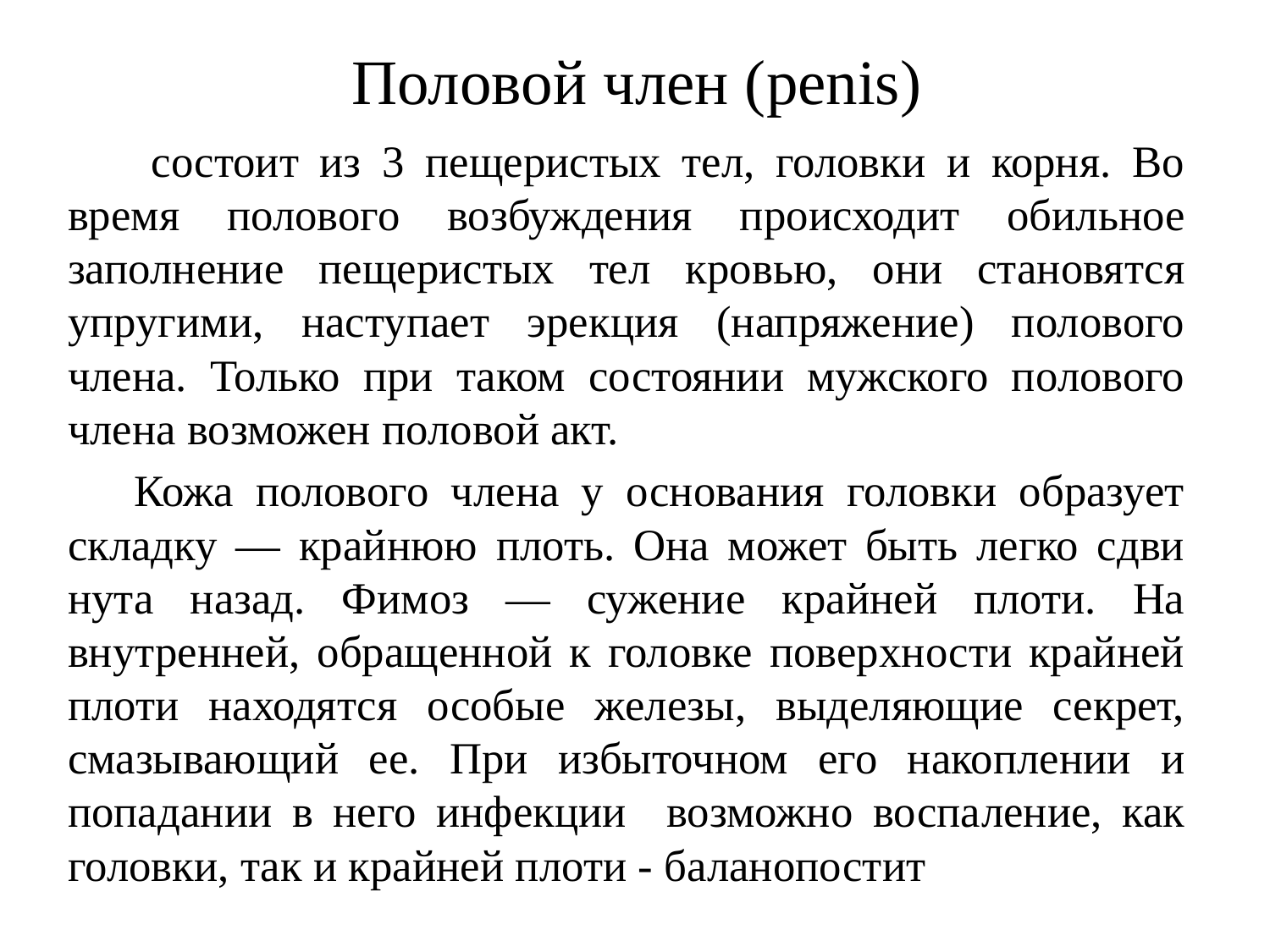

# Половой член (penis)
    состоит из 3 пещеристых тел, головки и корня. Во время полового возбуждения проис­ходит обильное заполнение пещеристых тел кровью, они становятся упругими, наступает эрекция (напряжение) полового члена. Только при таком состоянии мужского полового члена возможен половой акт.
   Кожа полового члена у основания головки образует складку — крайнюю плоть. Она может быть легко сдви­нута назад. Фимоз — сужение крайней плоти. На внутренней, обращенной к головке поверхности крайней плоти находятся особые железы, выделяющие секрет, смазывающий ее. При избыточном его накоплении и попадании в него инфекции  возможно воспаление, как головки, так и крайней плоти - баланопостит